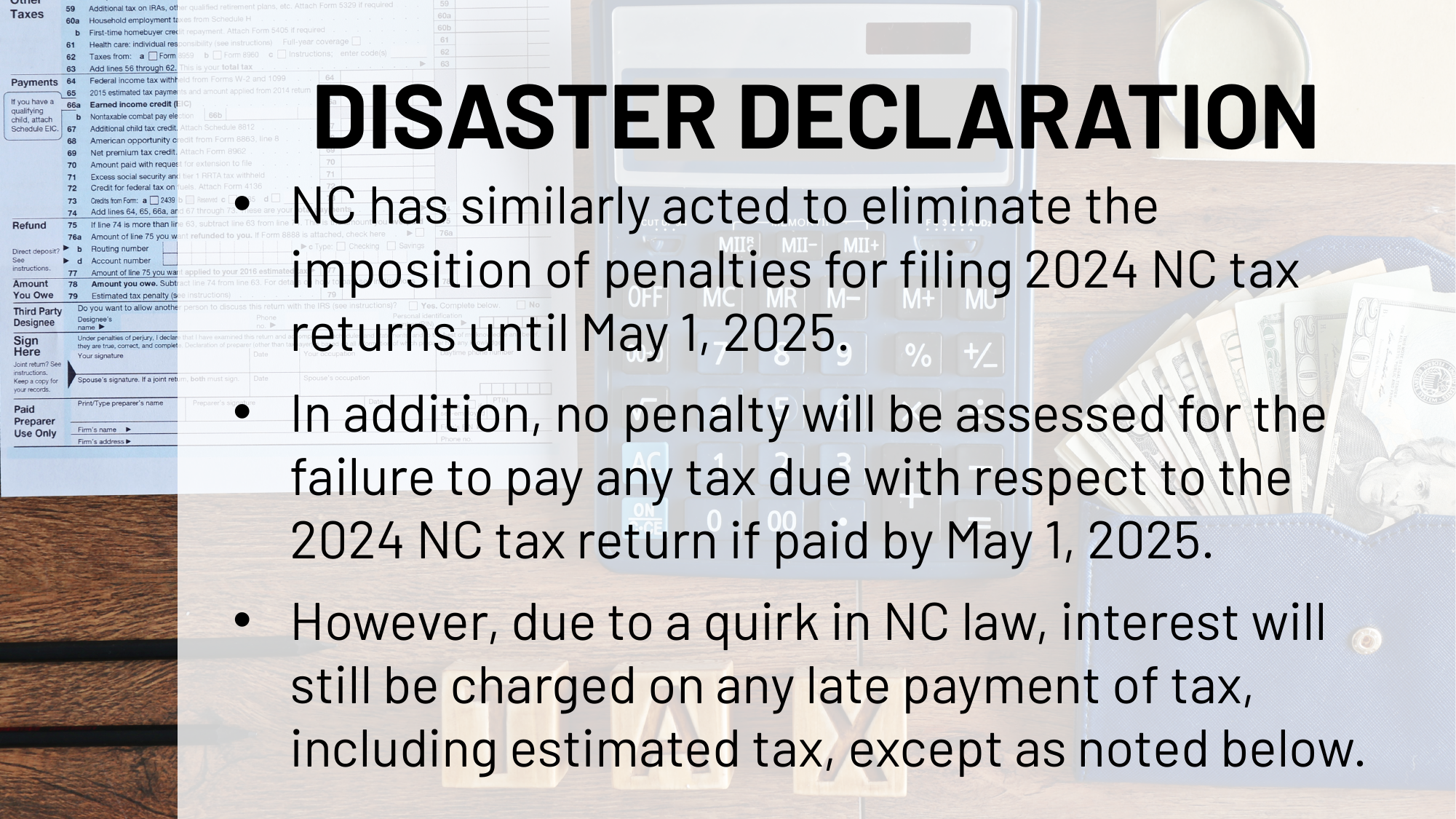

# DISASTER DECLARATION
NC has similarly acted to eliminate the imposition of penalties for filing 2024 NC tax returns until May 1, 2025.
In addition, no penalty will be assessed for the failure to pay any tax due with respect to the 2024 NC tax return if paid by May 1, 2025.
However, due to a quirk in NC law, interest will still be charged on any late payment of tax, including estimated tax, except as noted below.